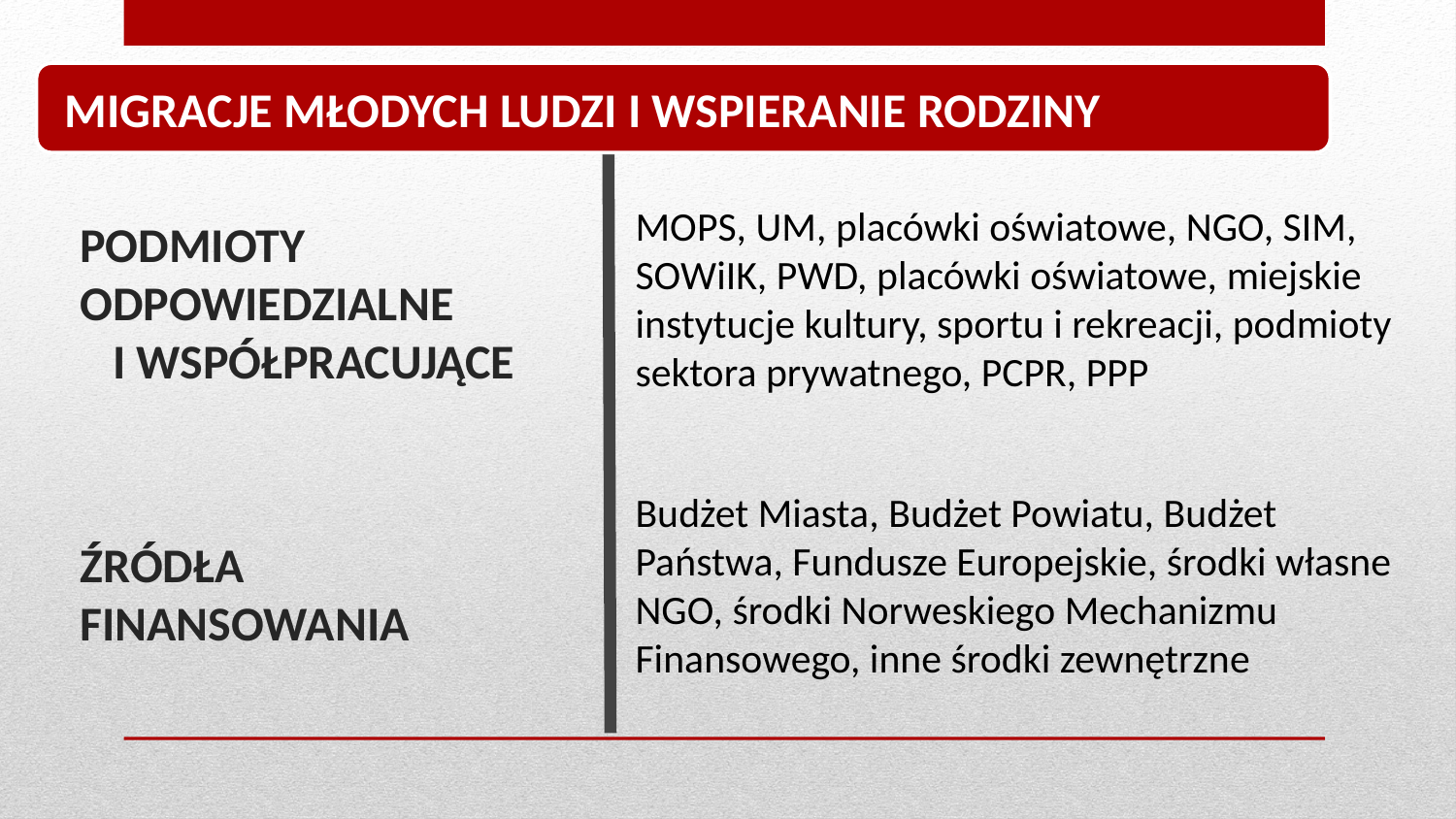

MIGRACJE MŁODYCH LUDZI I WSPIERANIE RODZINY
Podmioty odpowiedzialne              i współpracujące

Źródła finansowania
MOPS, UM, placówki oświatowe, NGO, SIM, SOWiIK, PWD, placówki oświatowe, miejskie instytucje kultury, sportu i rekreacji, podmioty sektora prywatnego, PCPR, PPP

Budżet Miasta, Budżet Powiatu, Budżet Państwa, Fundusze Europejskie, środki własne NGO, środki Norweskiego Mechanizmu Finansowego, inne środki zewnętrzne